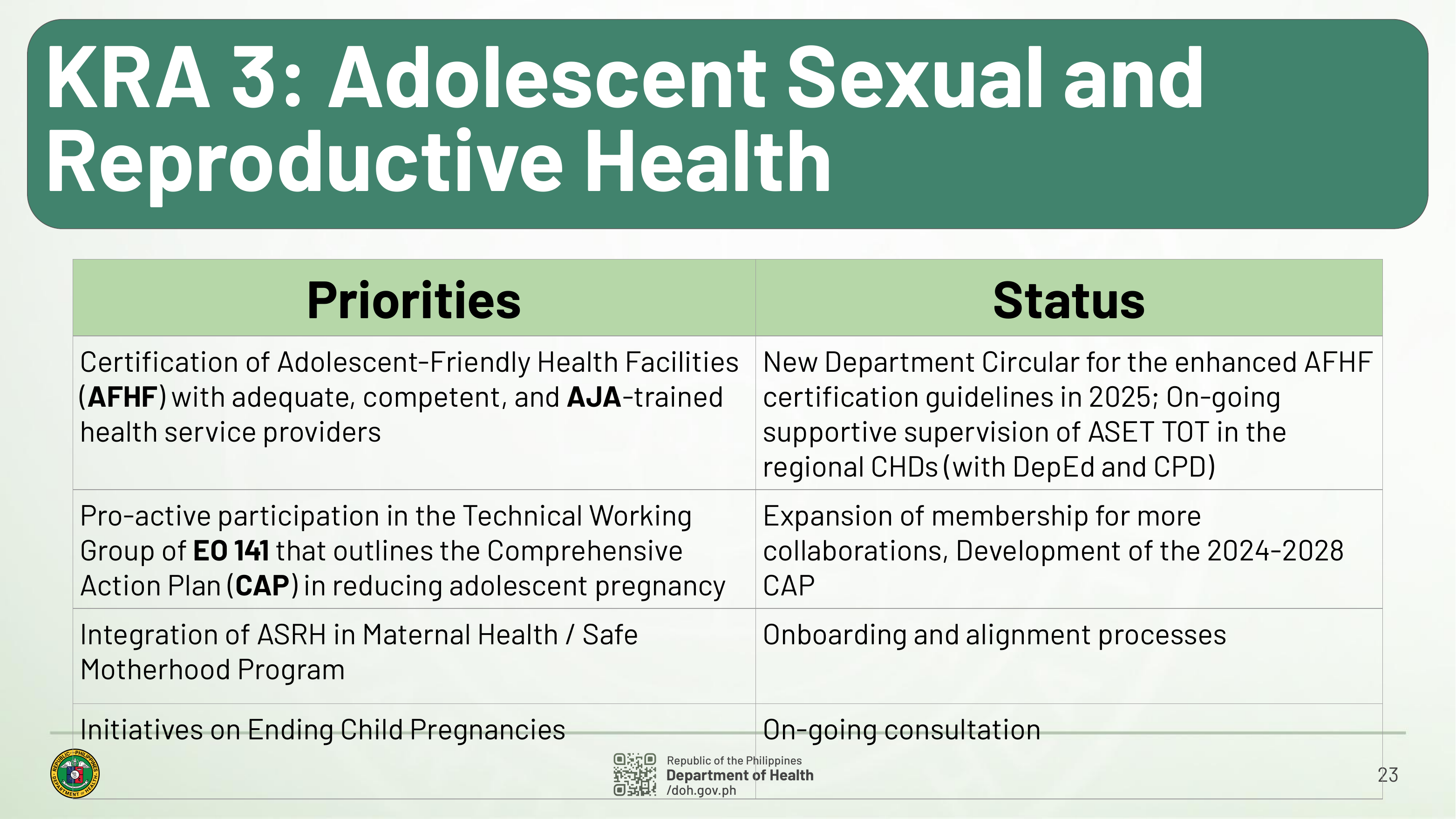

KRA 3: Adolescent Sexual and Reproductive Health
| Priorities | Status |
| --- | --- |
| Certification of Adolescent-Friendly Health Facilities (AFHF) with adequate, competent, and AJA-trained health service providers | New Department Circular for the enhanced AFHF certification guidelines in 2025; On-going supportive supervision of ASET TOT in the regional CHDs (with DepEd and CPD) |
| Pro-active participation in the Technical Working Group of EO 141 that outlines the Comprehensive Action Plan (CAP) in reducing adolescent pregnancy | Expansion of membership for more collaborations, Development of the 2024-2028 CAP |
| Integration of ASRH in Maternal Health / Safe Motherhood Program | Onboarding and alignment processes |
| Initiatives on Ending Child Pregnancies | On-going consultation |
23